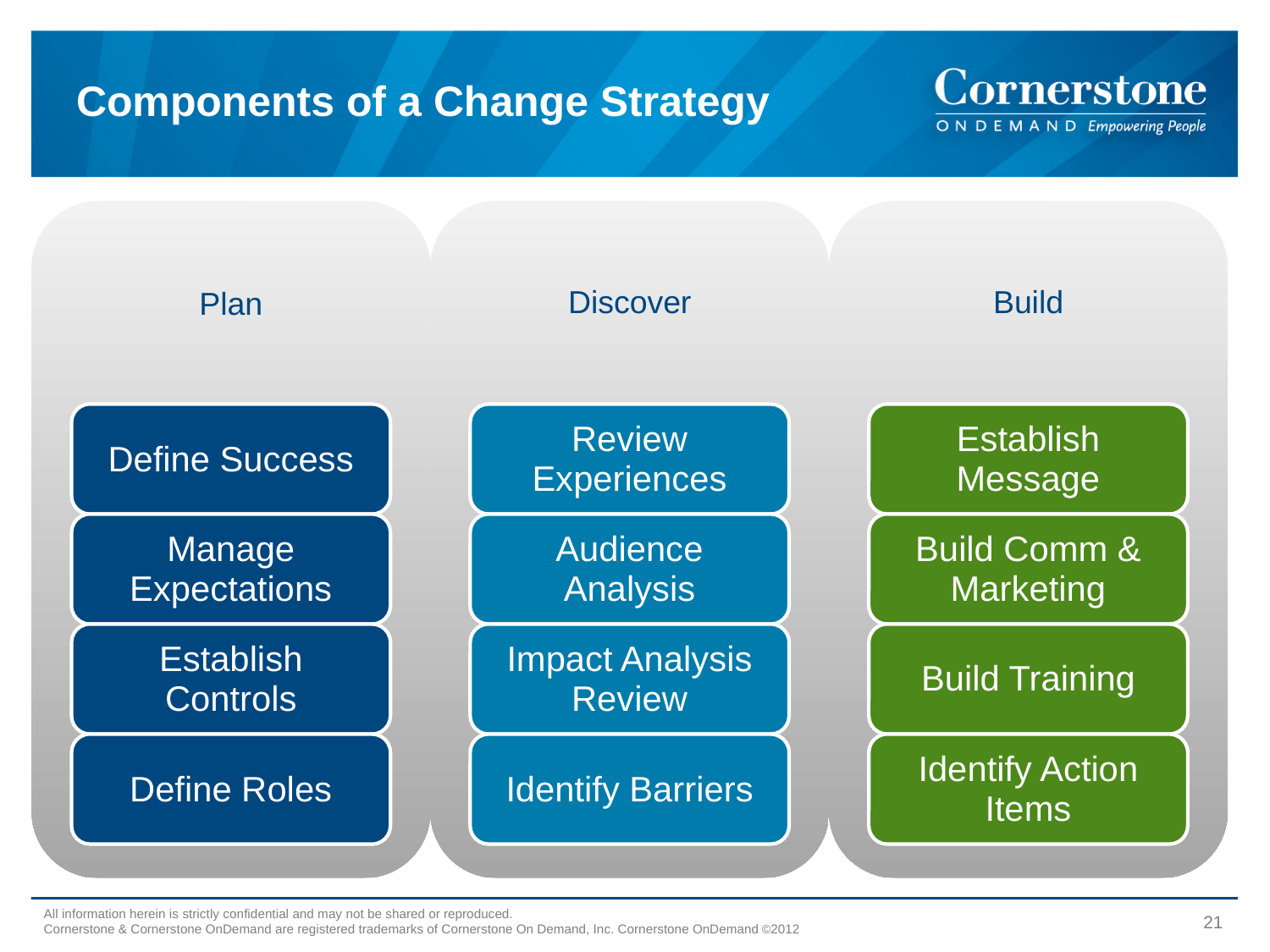

# Components of a Change Strategy
Discover
Review Experiences
Impact Analysis Review
Build
Build Comm & Marketing
Build Training
Identify Barriers
Identify Action Items
Establish Message
Plan
Define Success
Manage Expectations
Establish Controls
Define Roles
Audience Analysis
All information herein is strictly confidential and may not be shared or reproduced.
Cornerstone & Cornerstone OnDemand are registered trademarks of Cornerstone On Demand, Inc. Cornerstone OnDemand ©2012
21